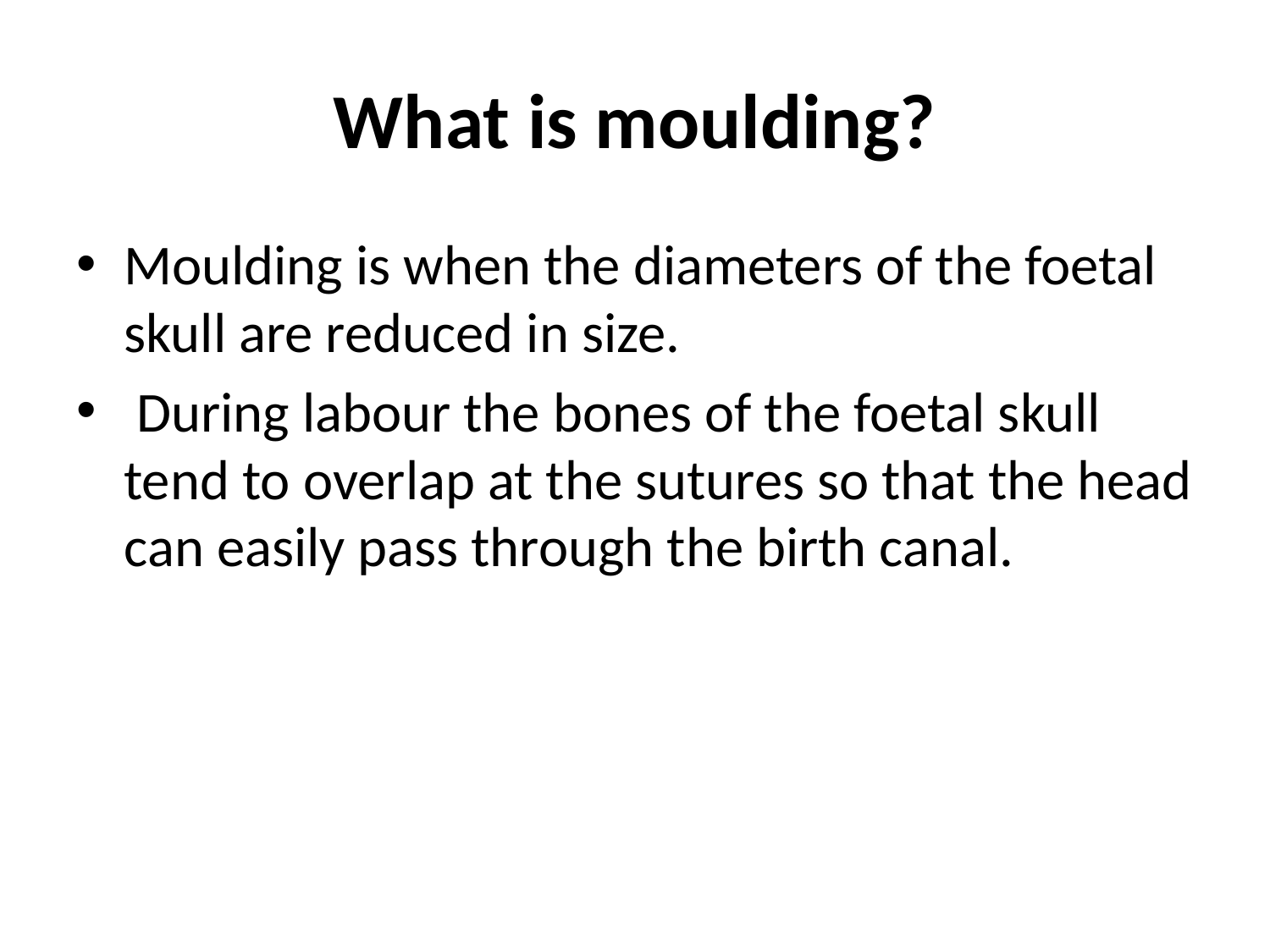

# What is moulding?
Moulding is when the diameters of the foetal skull are reduced in size.
 During labour the bones of the foetal skull tend to overlap at the sutures so that the head can easily pass through the birth canal.